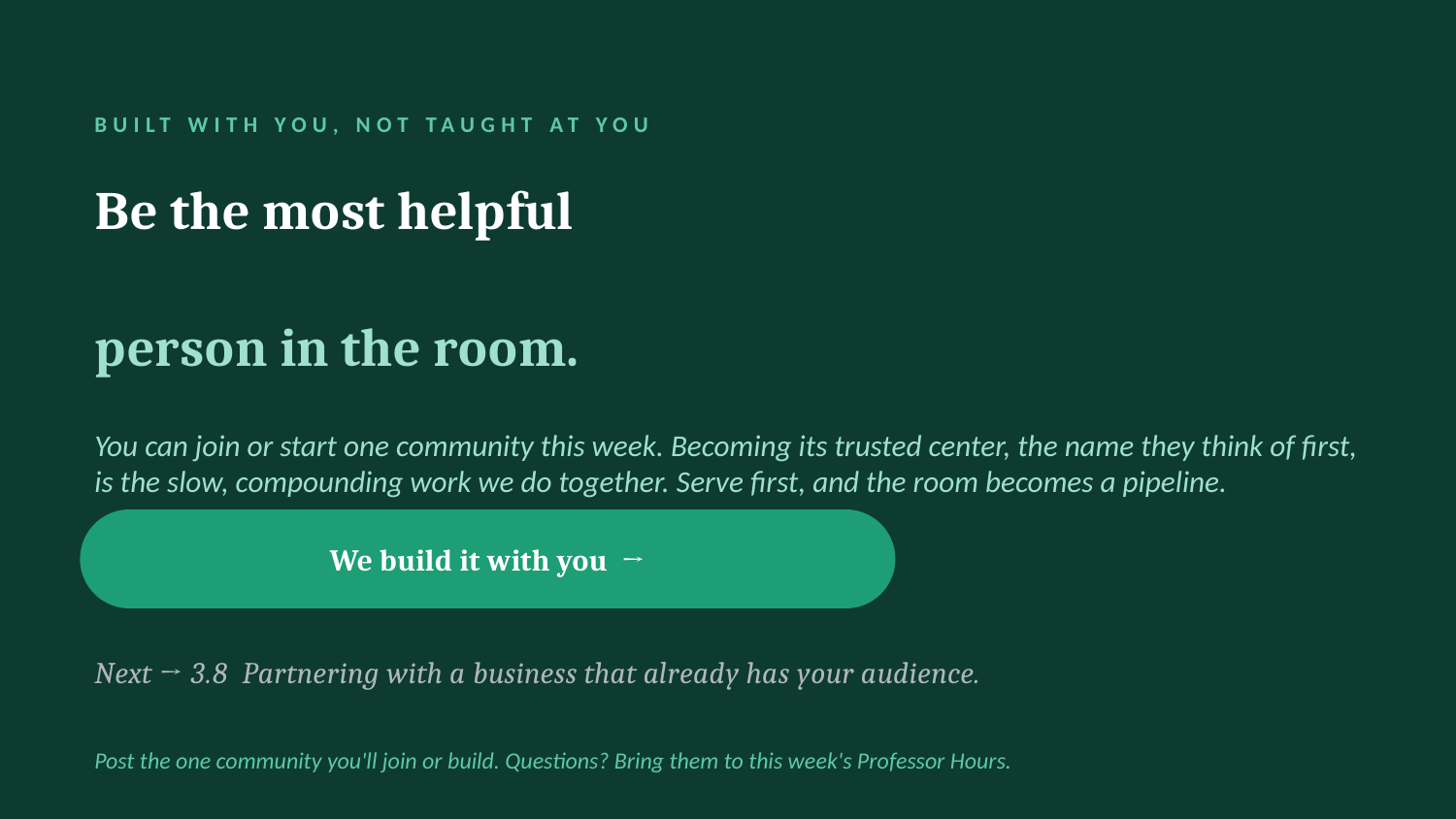

BUILT WITH YOU, NOT TAUGHT AT YOU
Be the most helpful

person in the room.
You can join or start one community this week. Becoming its trusted center, the name they think of first, is the slow, compounding work we do together. Serve first, and the room becomes a pipeline.

We build it with you  →
Next → 3.8  Partnering with a business that already has your audience.
Post the one community you'll join or build. Questions? Bring them to this week's Professor Hours.